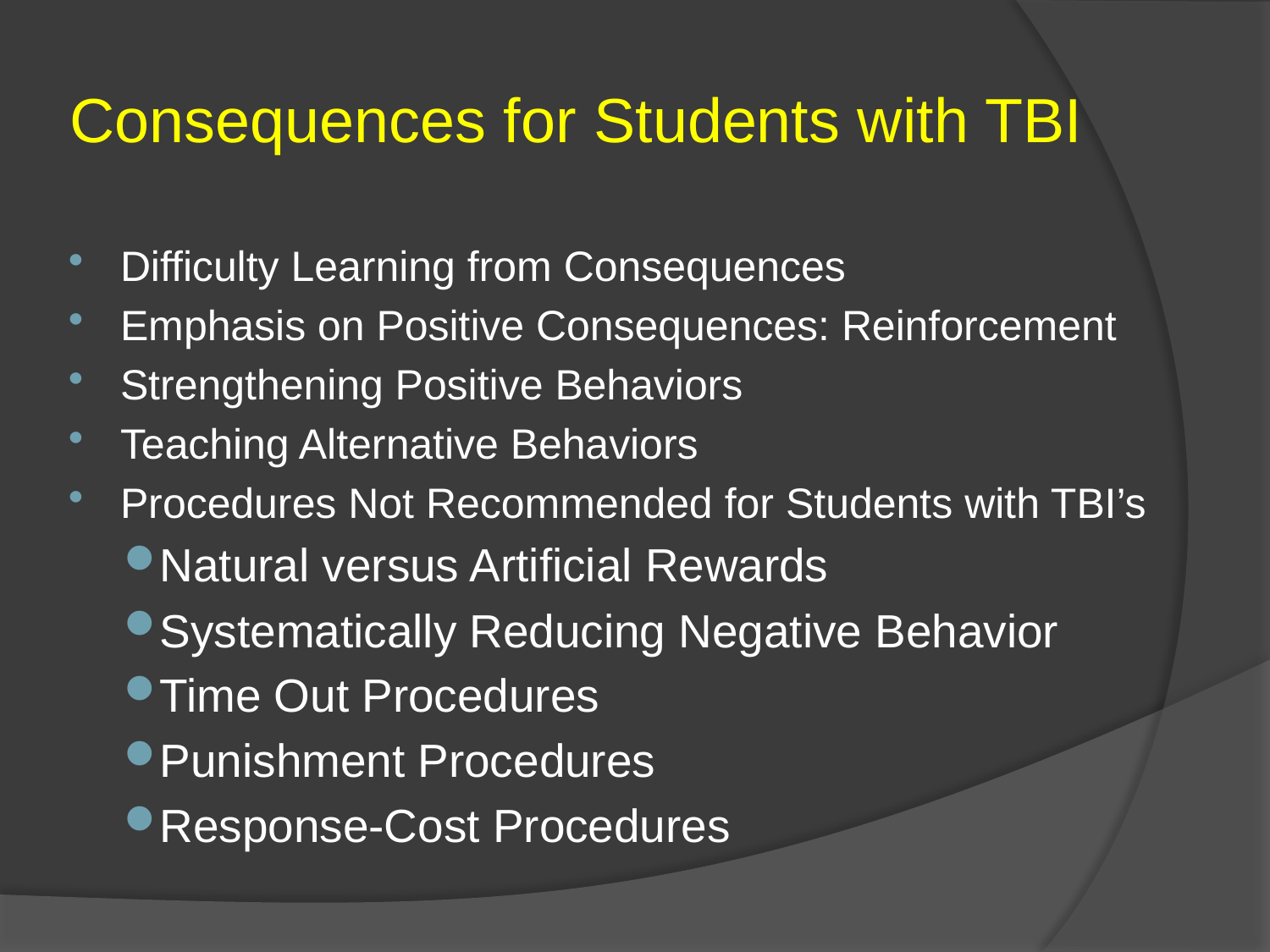

# Consequences for Students with TBI
Difficulty Learning from Consequences
Emphasis on Positive Consequences: Reinforcement
Strengthening Positive Behaviors
Teaching Alternative Behaviors
Procedures Not Recommended for Students with TBI’s
Natural versus Artificial Rewards
Systematically Reducing Negative Behavior
Time Out Procedures
Punishment Procedures
Response-Cost Procedures